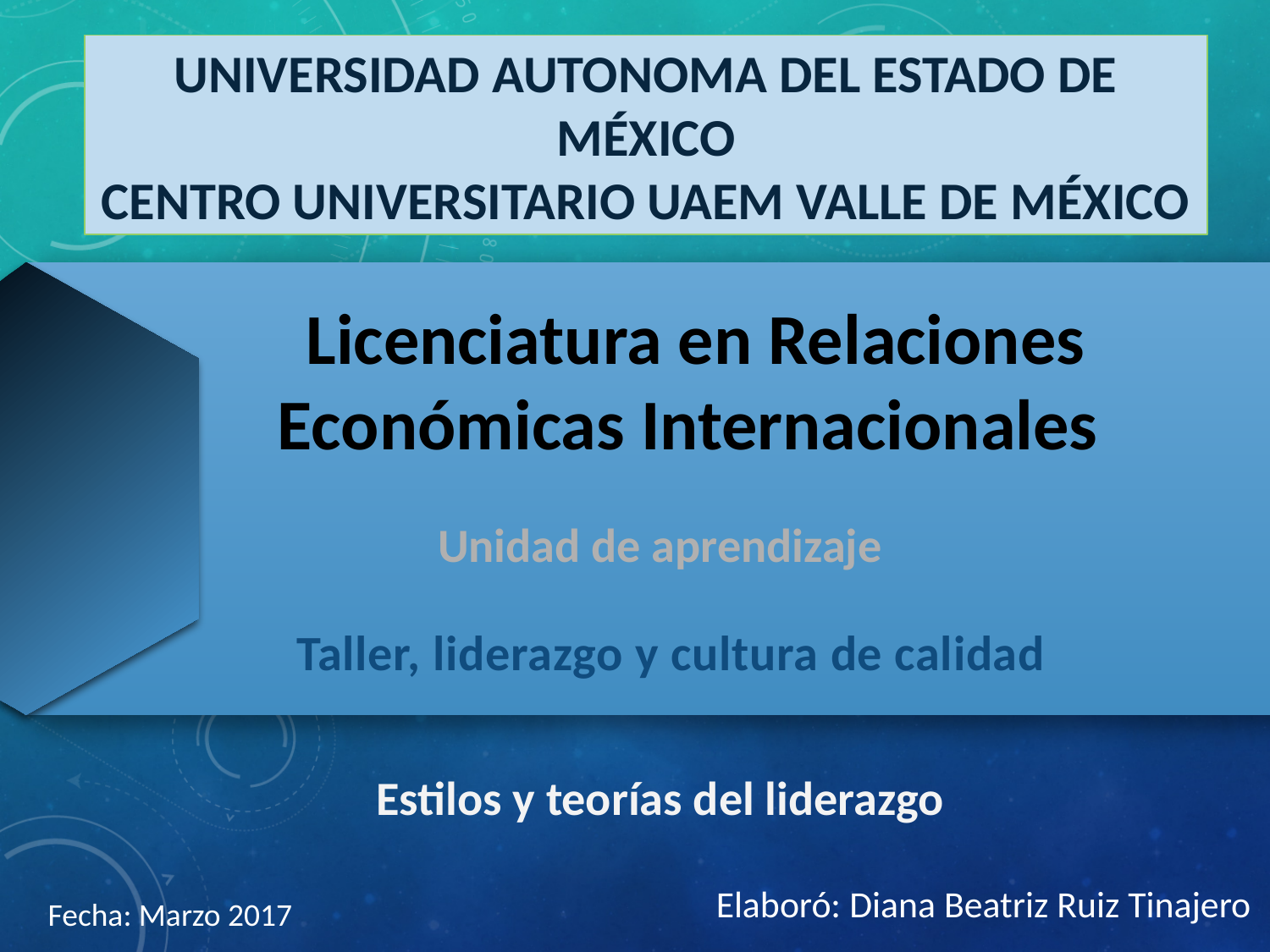

UNIVERSIDAD AUTONOMA DEL ESTADO DE MÉXICO
CENTRO UNIVERSITARIO UAEM VALLE DE MÉXICO
Licenciatura en Relaciones Económicas Internacionales
Unidad de aprendizaje
Taller, liderazgo y cultura de calidad
Estilos y teorías del liderazgo
Elaboró: Diana Beatriz Ruiz Tinajero
Fecha: Marzo 2017